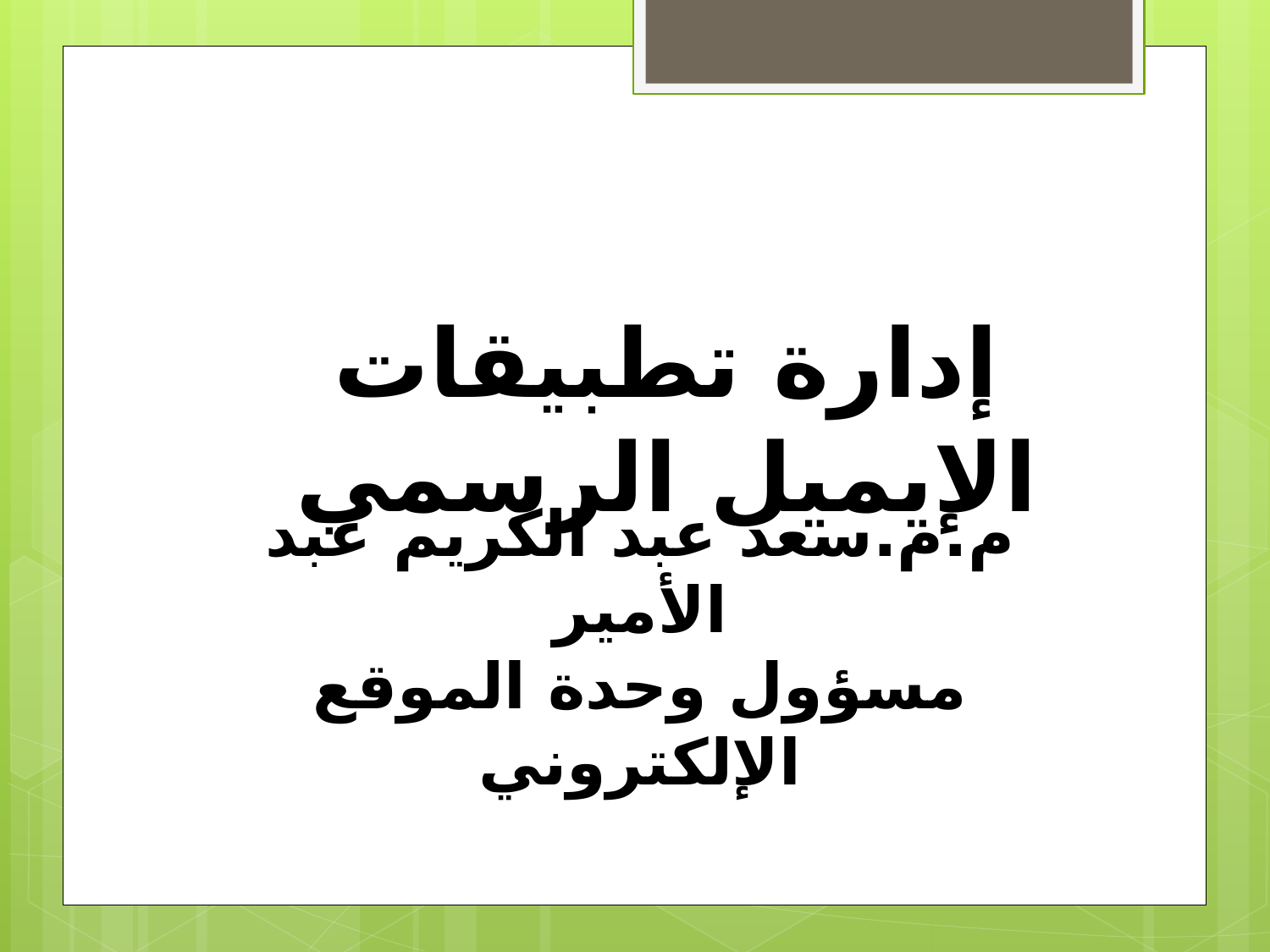

إدارة تطبيقات الإيميل الرسمي
م.م.سعد عبد الكريم عبد الأمير
مسؤول وحدة الموقع الإلكتروني